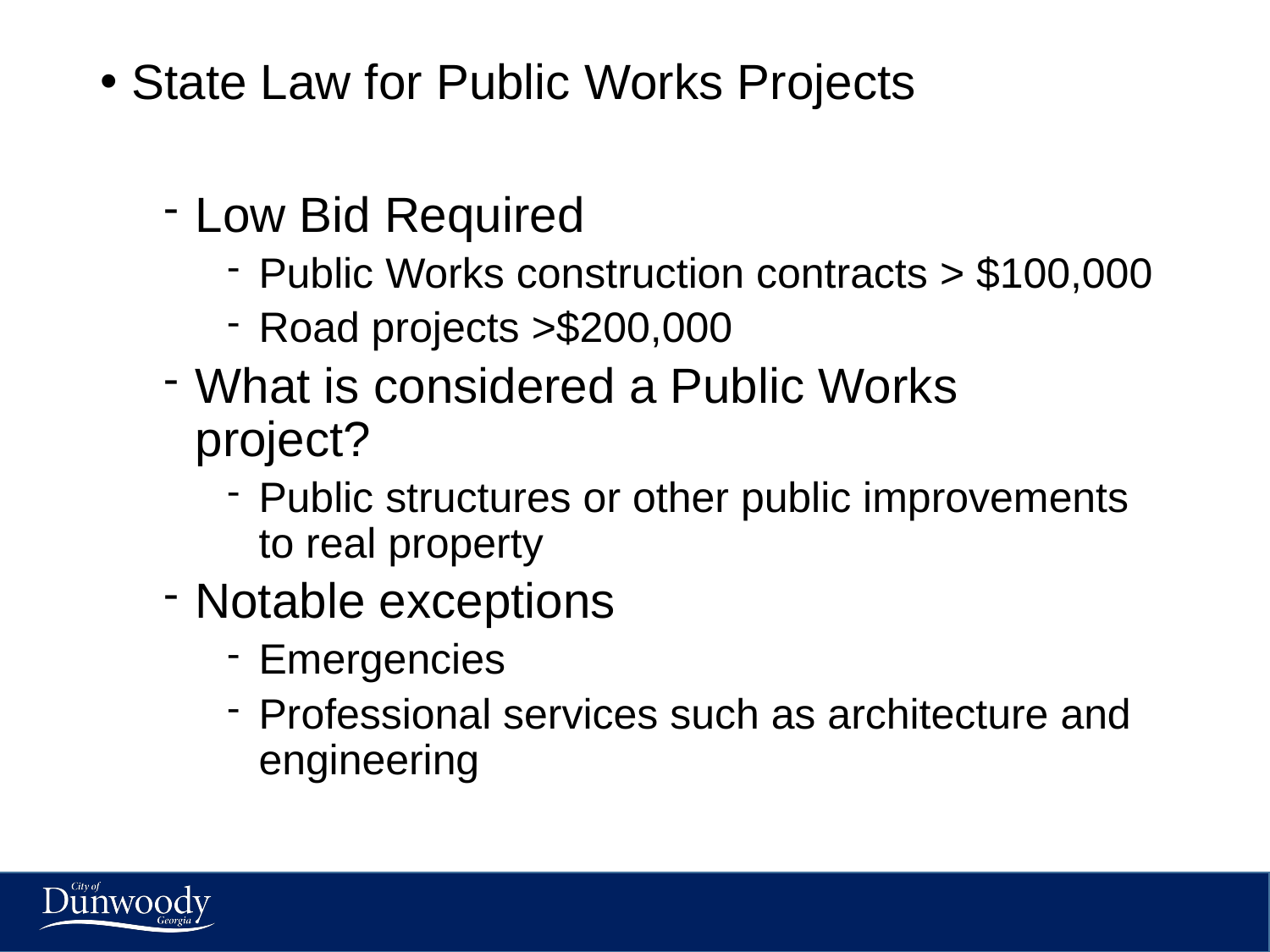

State Law for Public Works Projects

Low Bid Required
Public Works construction contracts > $100,000
Road projects >$200,000
What is considered a Public Works project?
Public structures or other public improvements to real property
Notable exceptions
Emergencies
Professional services such as architecture and engineering
#
14